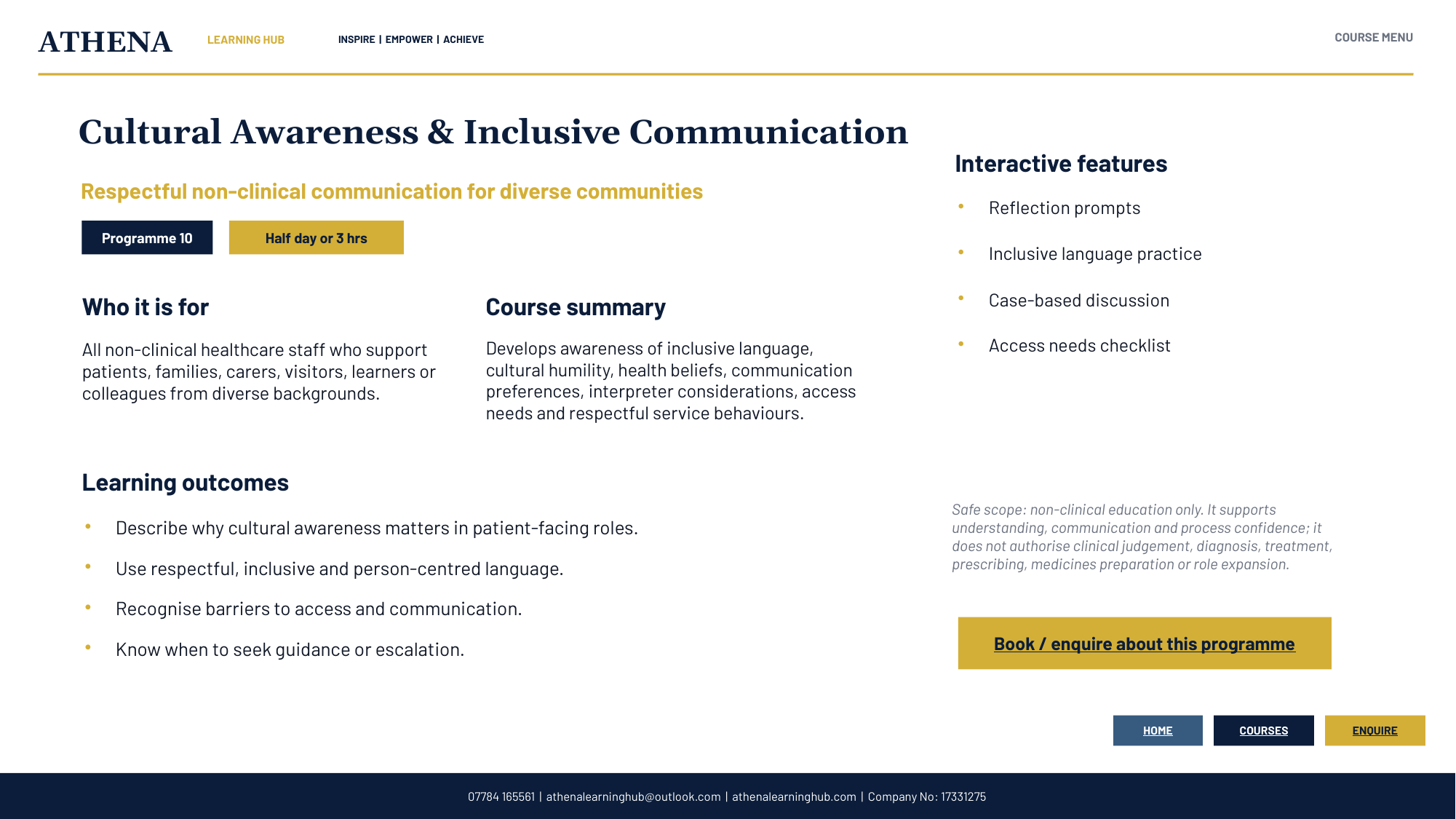

ATHENA
COURSE MENU
LEARNING HUB
INSPIRE  |  EMPOWER  |  ACHIEVE

Cultural Awareness & Inclusive Communication
Interactive features
Respectful non-clinical communication for diverse communities
•
Reflection prompts
Programme 10
Half day or 3 hrs
•
Inclusive language practice
•
Case-based discussion
Who it is for
Course summary
•
Access needs checklist
All non-clinical healthcare staff who support patients, families, carers, visitors, learners or colleagues from diverse backgrounds.
Develops awareness of inclusive language, cultural humility, health beliefs, communication preferences, interpreter considerations, access needs and respectful service behaviours.
Learning outcomes
Safe scope: non-clinical education only. It supports understanding, communication and process confidence; it does not authorise clinical judgement, diagnosis, treatment, prescribing, medicines preparation or role expansion.
•
Describe why cultural awareness matters in patient-facing roles.
•
Use respectful, inclusive and person-centred language.
•
Recognise barriers to access and communication.
Book / enquire about this programme
•
Know when to seek guidance or escalation.
HOME
COURSES
ENQUIRE
07784 165561  |  athenalearninghub@outlook.com  |  athenalearninghub.com  |  Company No: 17331275